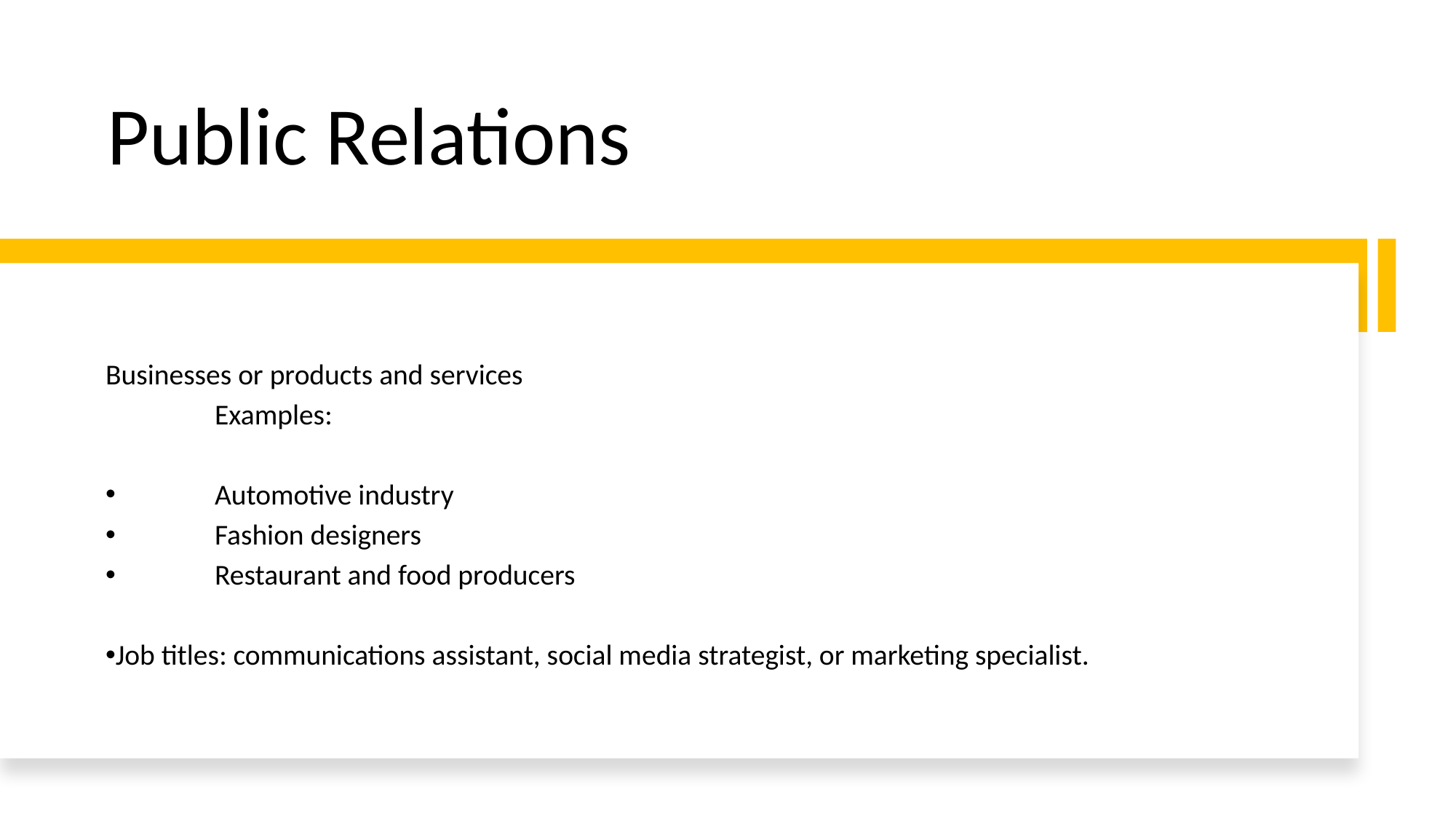

# Public Relations

Businesses or products and services
	Examples:

	Automotive industry
	Fashion designers
	Restaurant and food producers

Job titles: communications assistant, social media strategist, or marketing specialist.